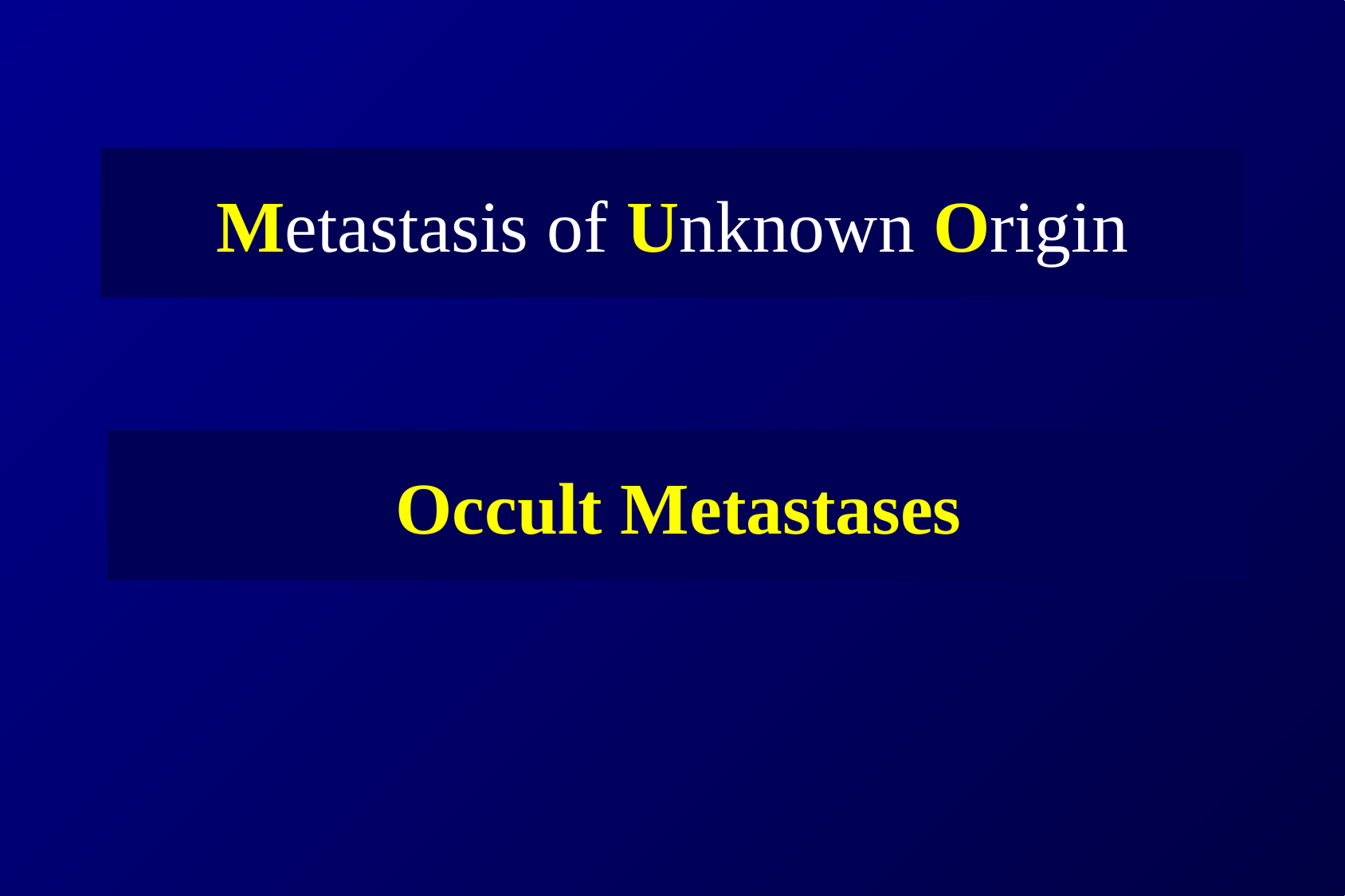

# Metastasis of Unknown Origin
Occult Metastases